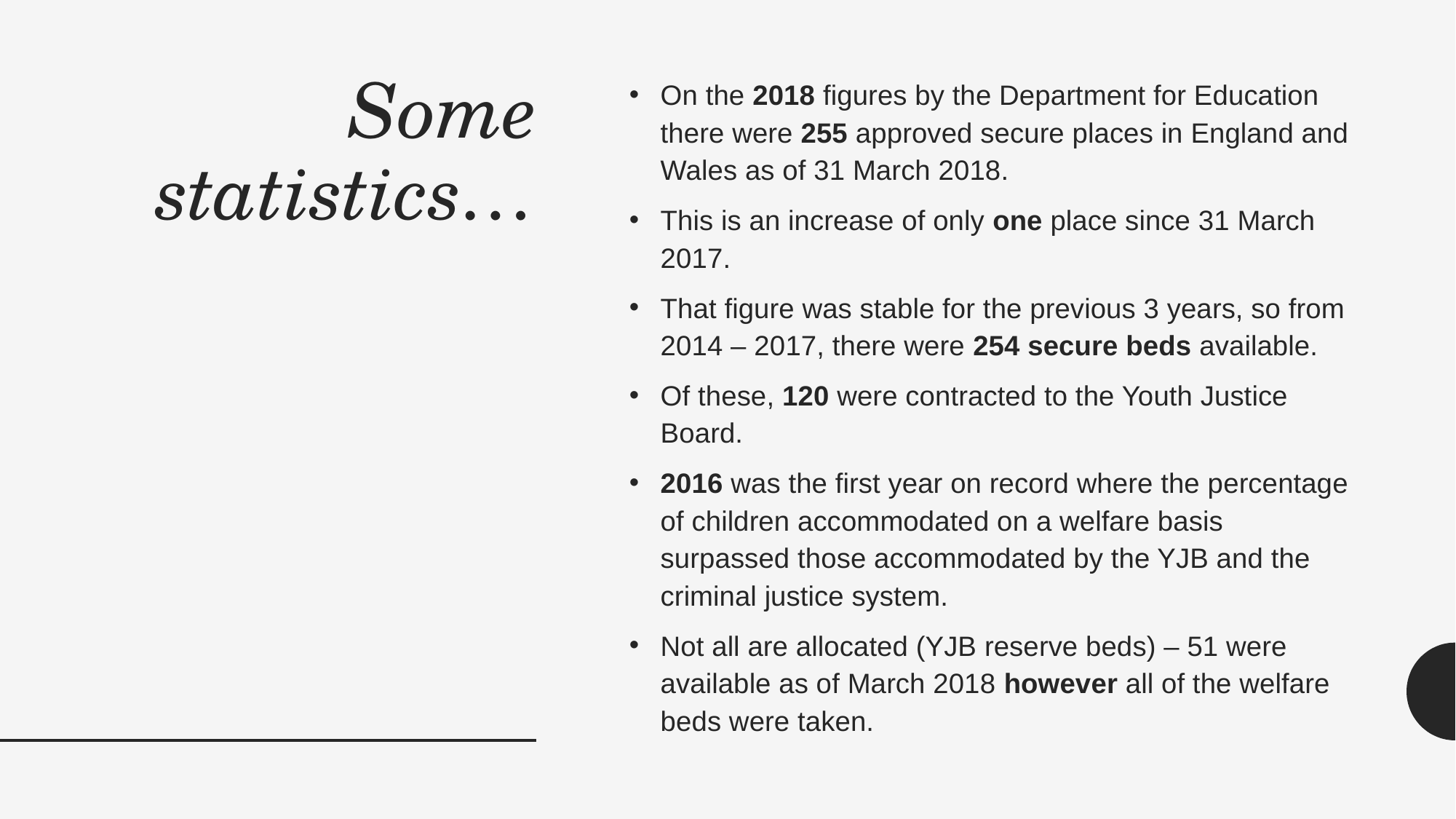

# Some statistics…
On the 2018 figures by the Department for Education there were 255 approved secure places in England and Wales as of 31 March 2018.
This is an increase of only one place since 31 March 2017.
That figure was stable for the previous 3 years, so from 2014 – 2017, there were 254 secure beds available.
Of these, 120 were contracted to the Youth Justice Board.
2016 was the first year on record where the percentage of children accommodated on a welfare basis surpassed those accommodated by the YJB and the criminal justice system.
Not all are allocated (YJB reserve beds) – 51 were available as of March 2018 however all of the welfare beds were taken.